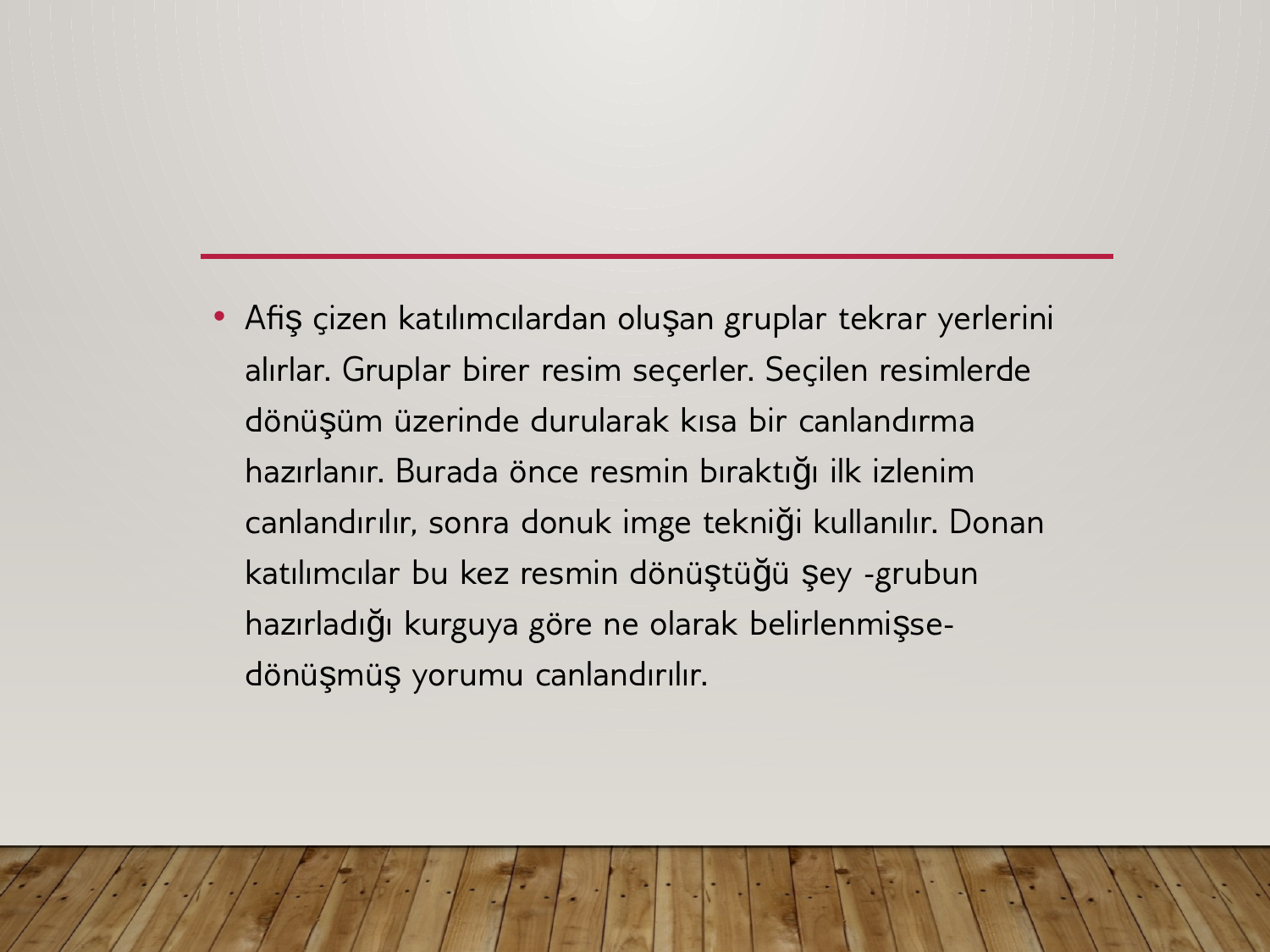

#
Afiş çizen katılımcılardan oluşan gruplar tekrar yerlerini alırlar. Gruplar birer resim seçerler. Seçilen resimlerde dönüşüm üzerinde durularak kısa bir canlandırma hazırlanır. Burada önce resmin bıraktığı ilk izlenim canlandırılır, sonra donuk imge tekniği kullanılır. Donan katılımcılar bu kez resmin dönüştüğü şey -grubun hazırladığı kurguya göre ne olarak belirlenmişse- dönüşmüş yorumu canlandırılır.